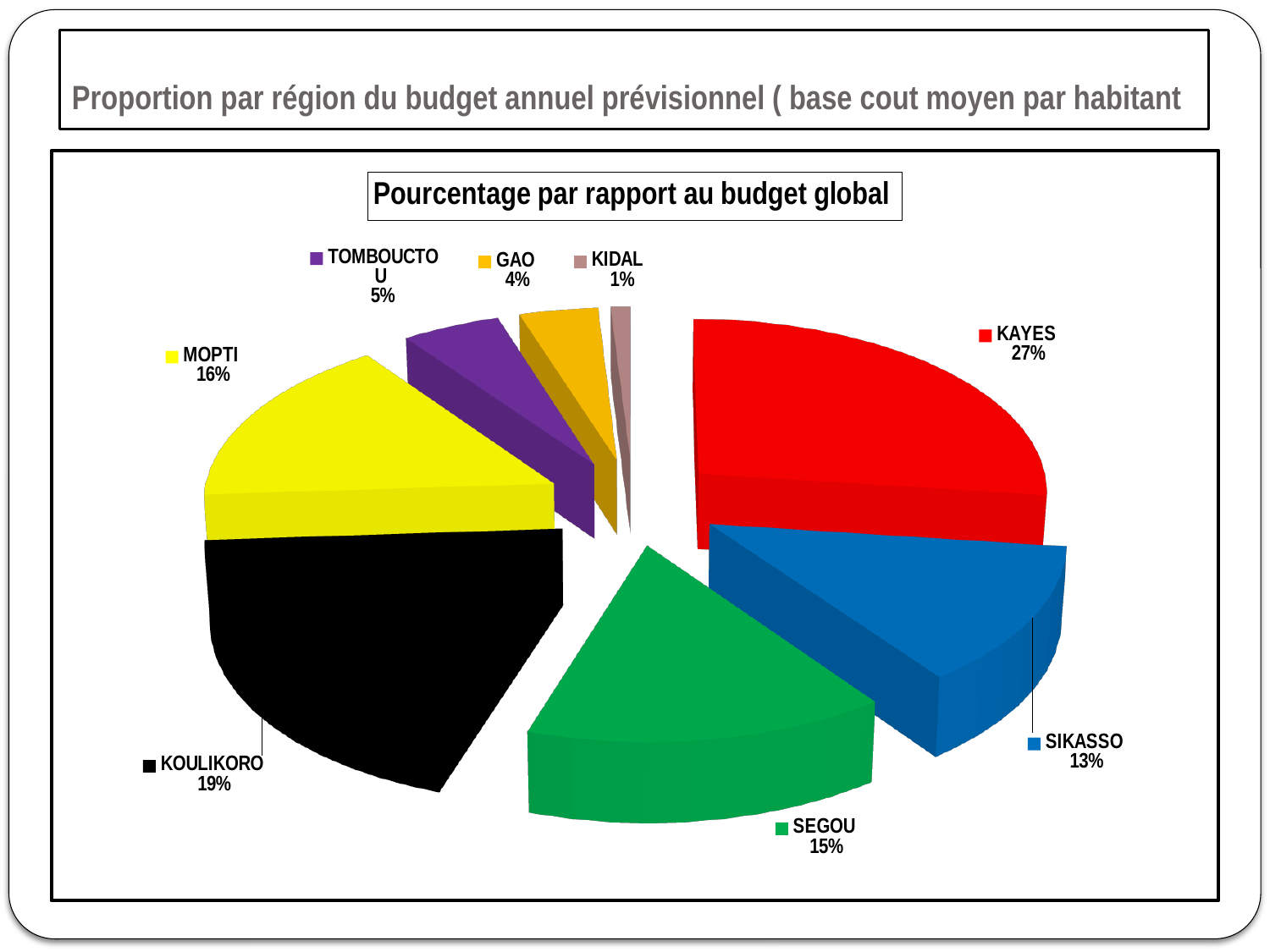

# Proportion par région du budget annuel prévisionnel ( base cout moyen par habitant

[unsupported chart]